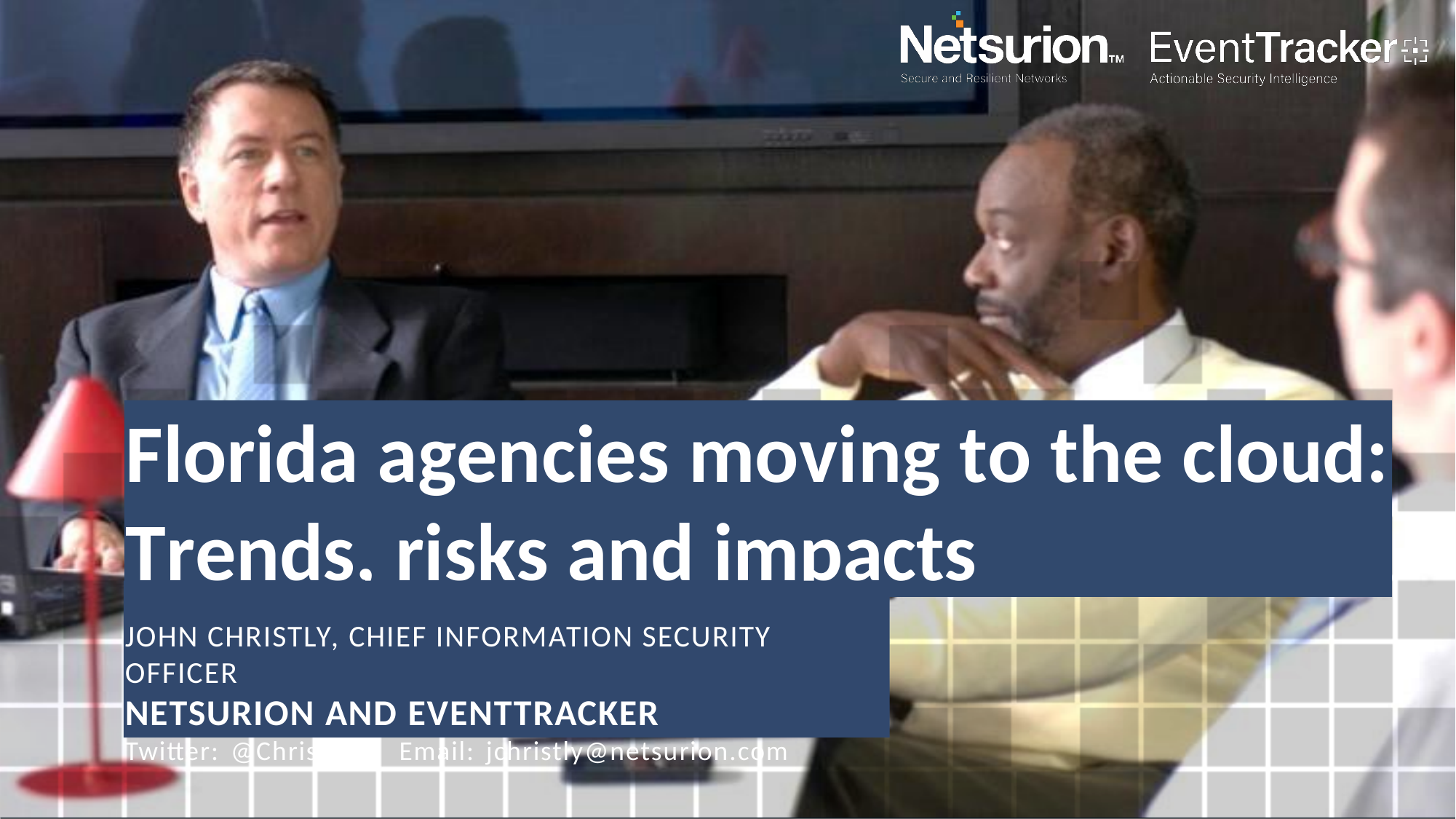

Florida agencies moving to the cloud:
Trends, risks and impacts

JOHN CHRISTLY, CHIEF INFORMATION SECURITY OFFICER
NETSURION AND EVENTTRACKER
Twitter:  @Christly	Email:  jchristly@netsurion.com